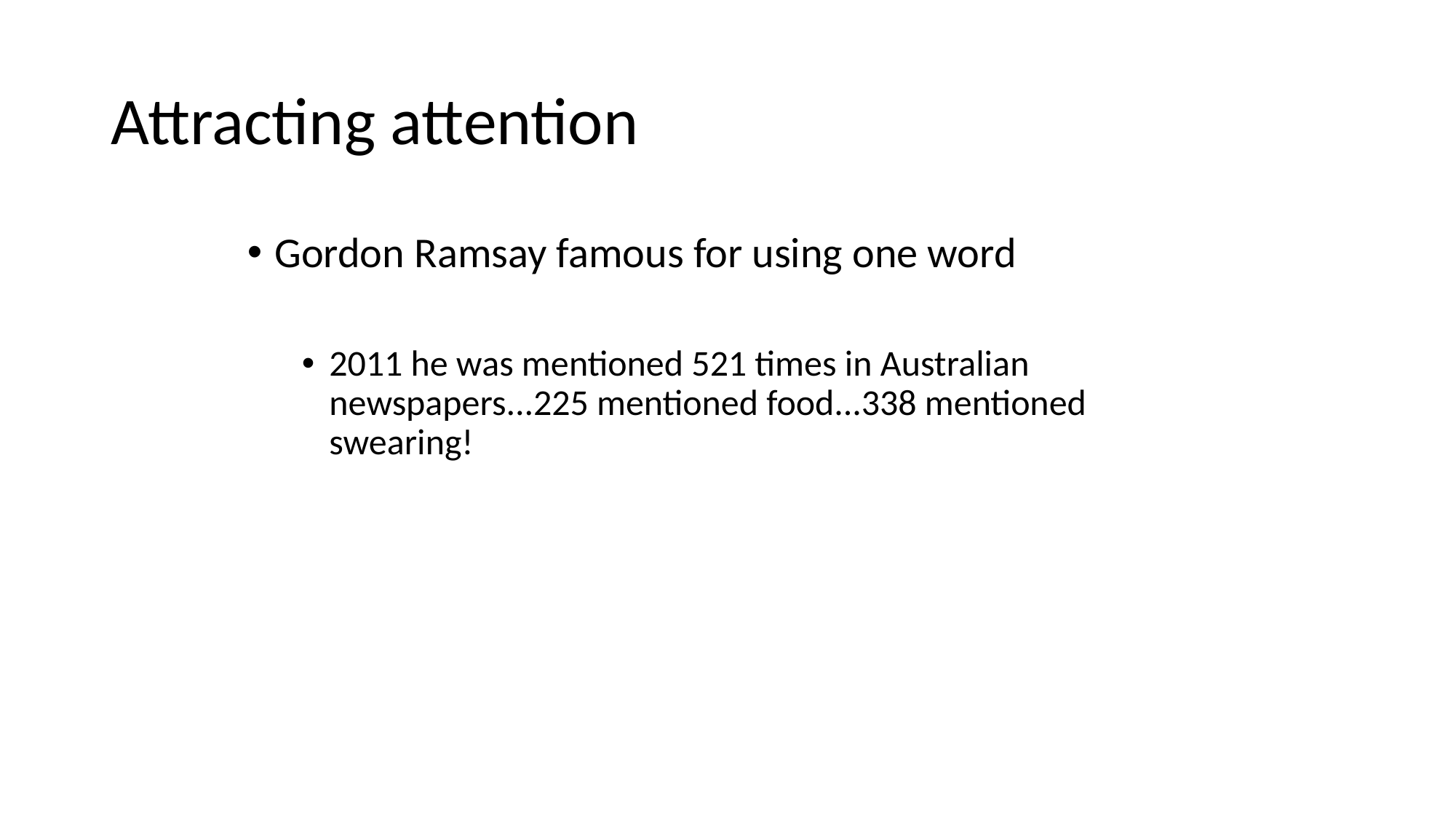

# Attracting attention
Gordon Ramsay famous for using one word

2011 he was mentioned 521 times in Australian newspapers...225 mentioned food...338 mentioned swearing!